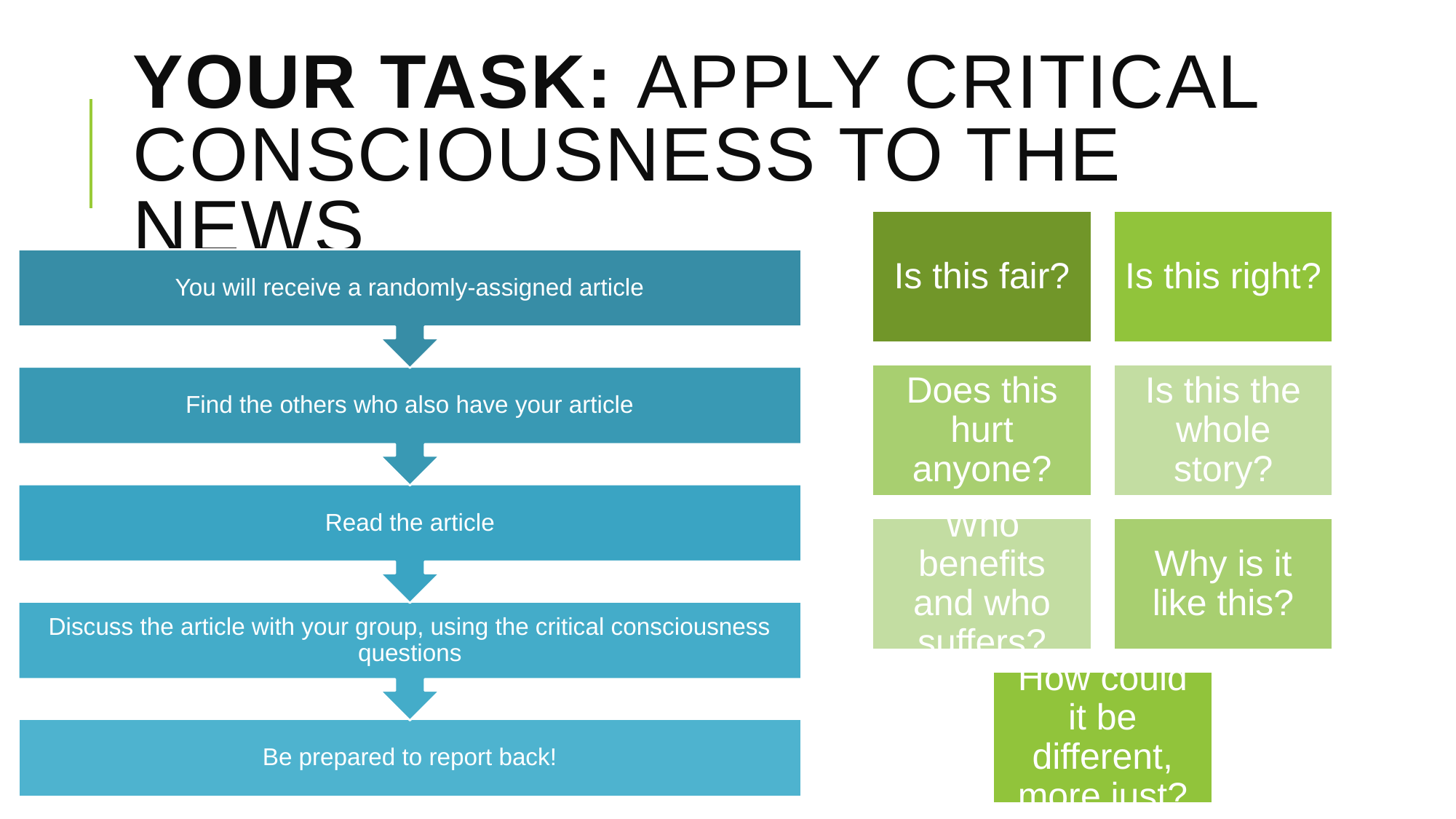

# Your task: Apply Critical consciousness to the news
Is this fair?
Is this right?
Does this hurt anyone?
Is this the whole story?
Who benefits and who suffers?
Why is it like this?
How could it be different, more just?
Be prepared to report back!
Discuss the article with your group, using the critical consciousness questions
Read the article
Find the others who also have your article
You will receive a randomly-assigned article